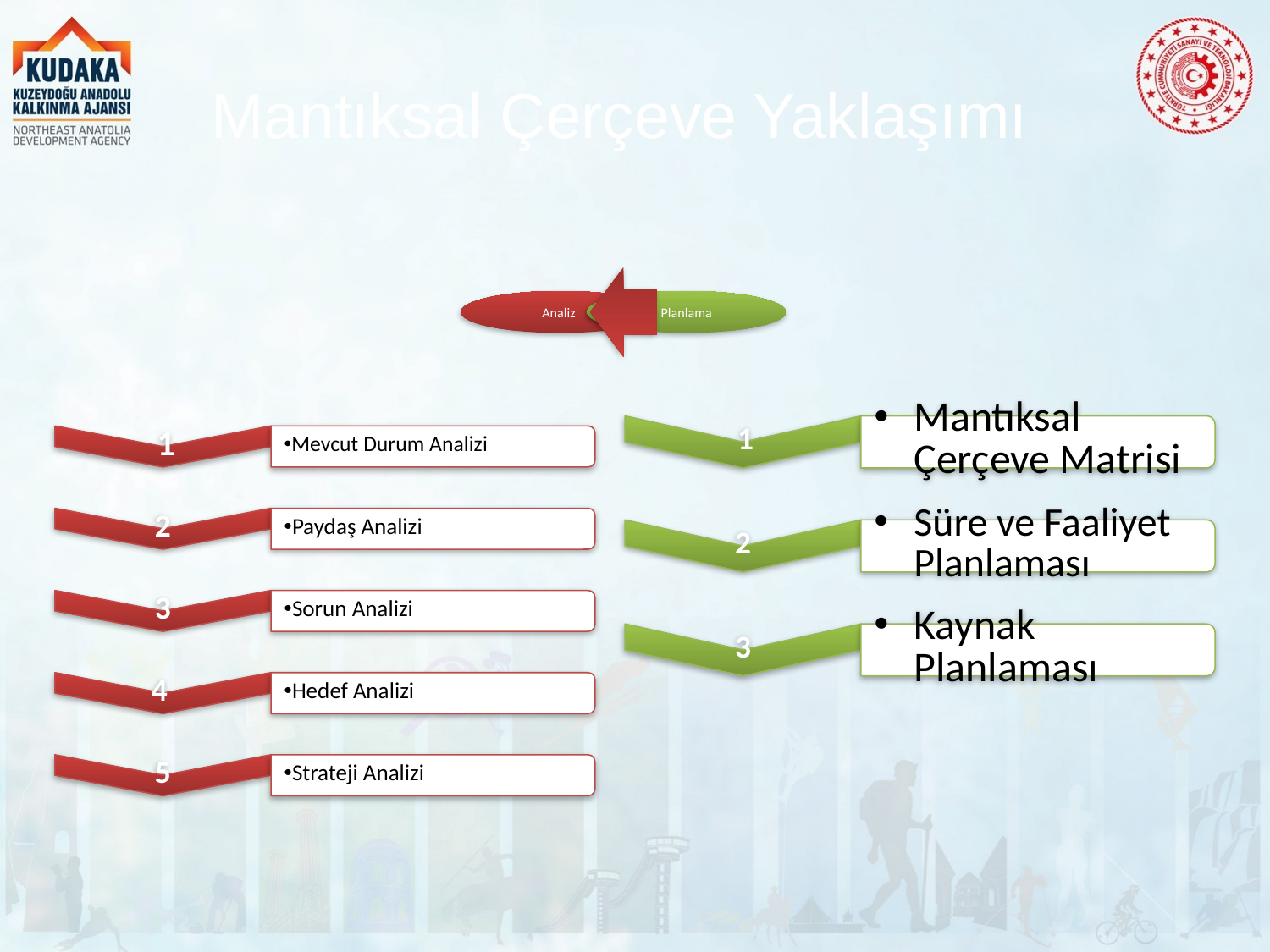

# Mantıksal Çerçeve Yaklaşımı

Analiz
Planlama
 1
2
3
Mantıksal Çerçeve Matrisi
Süre ve Faaliyet Planlaması
Kaynak Planlaması
 1
2
3
4
5
Mevcut Durum Analizi
Paydaş Analizi
Sorun Analizi
Hedef Analizi
Strateji Analizi
14